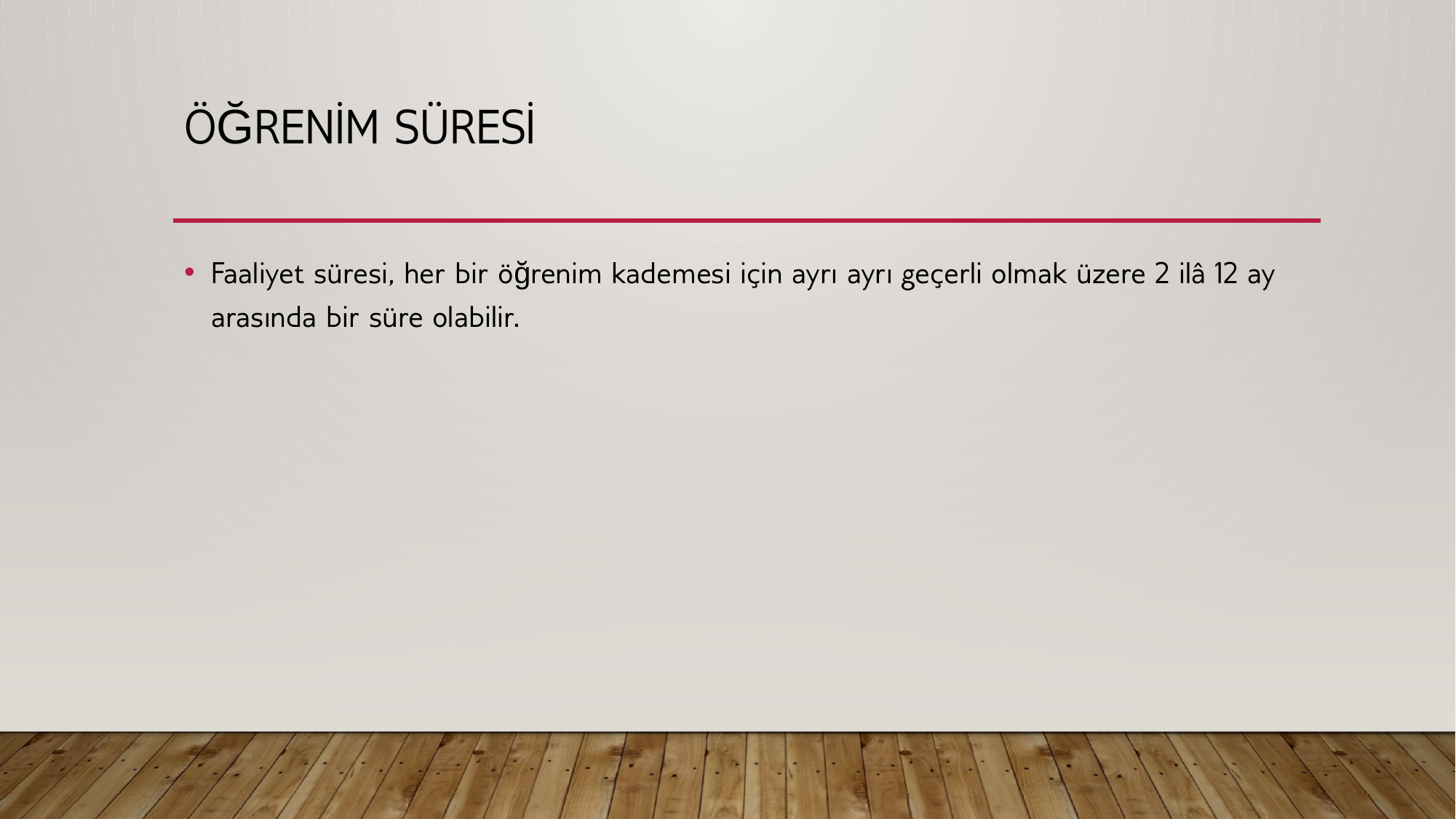

# Öğrenim Süresi
Faaliyet süresi, her bir öğrenim kademesi için ayrı ayrı geçerli olmak üzere 2 ilâ 12 ay arasında bir süre olabilir.